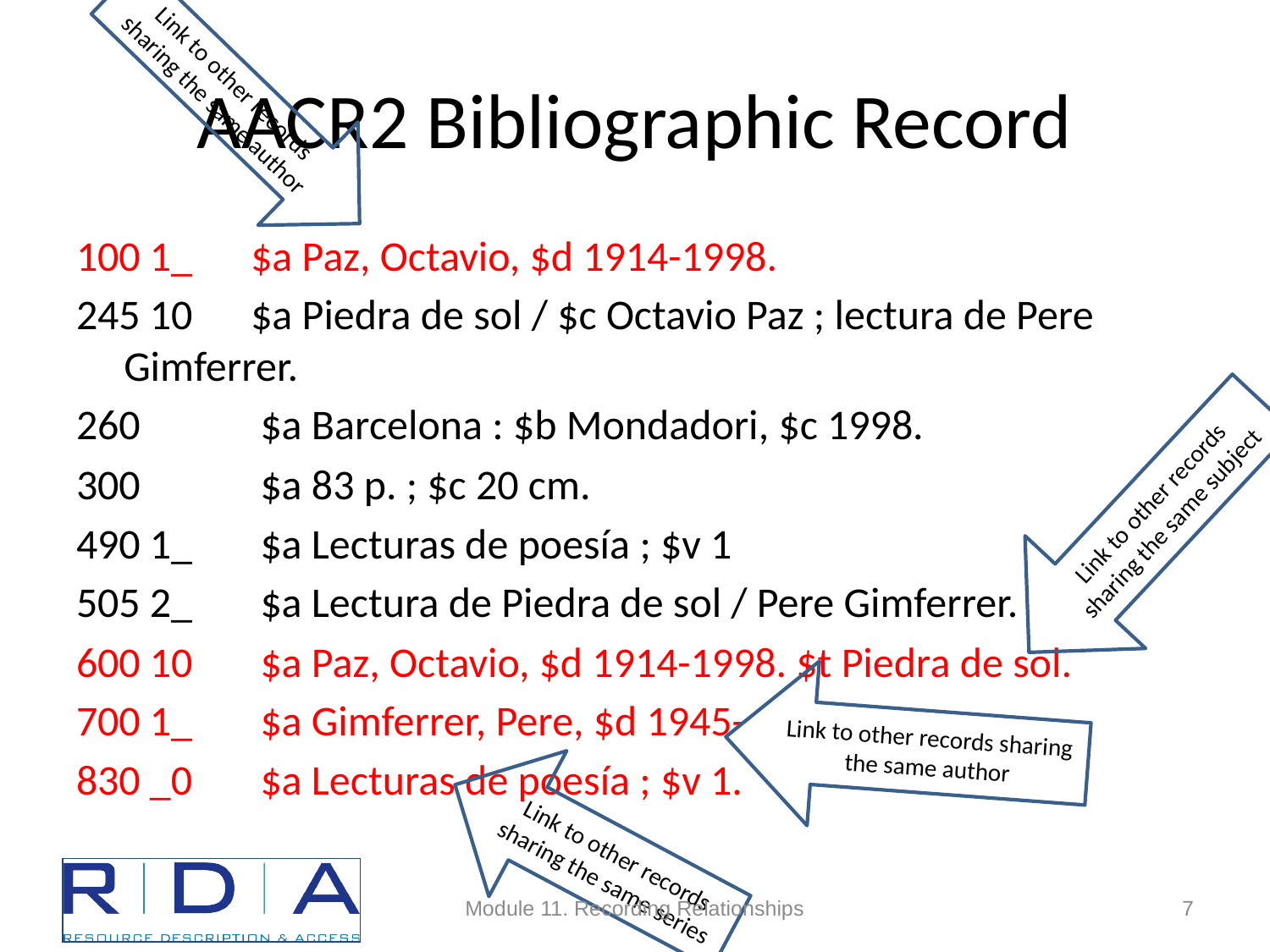

Link to other records sharing the same author
# AACR2 Bibliographic Record
100 1_	$a Paz, Octavio, $d 1914-1998.
245 10 	$a Piedra de sol / $c Octavio Paz ; lectura de Pere Gimferrer.
260	 $a Barcelona : $b Mondadori, $c 1998.
300	 $a 83 p. ; $c 20 cm.
490 1_	 $a Lecturas de poesía ; $v 1
505 2_	 $a Lectura de Piedra de sol / Pere Gimferrer.
600 10	 $a Paz, Octavio, $d 1914-1998. $t Piedra de sol.
700 1_	 $a Gimferrer, Pere, $d 1945-
830 _0	 $a Lecturas de poesía ; $v 1.
Link to other records sharing the same subject
Link to other records sharing the same author
Link to other records sharing the same series
Module 11. Recording Relationships
7